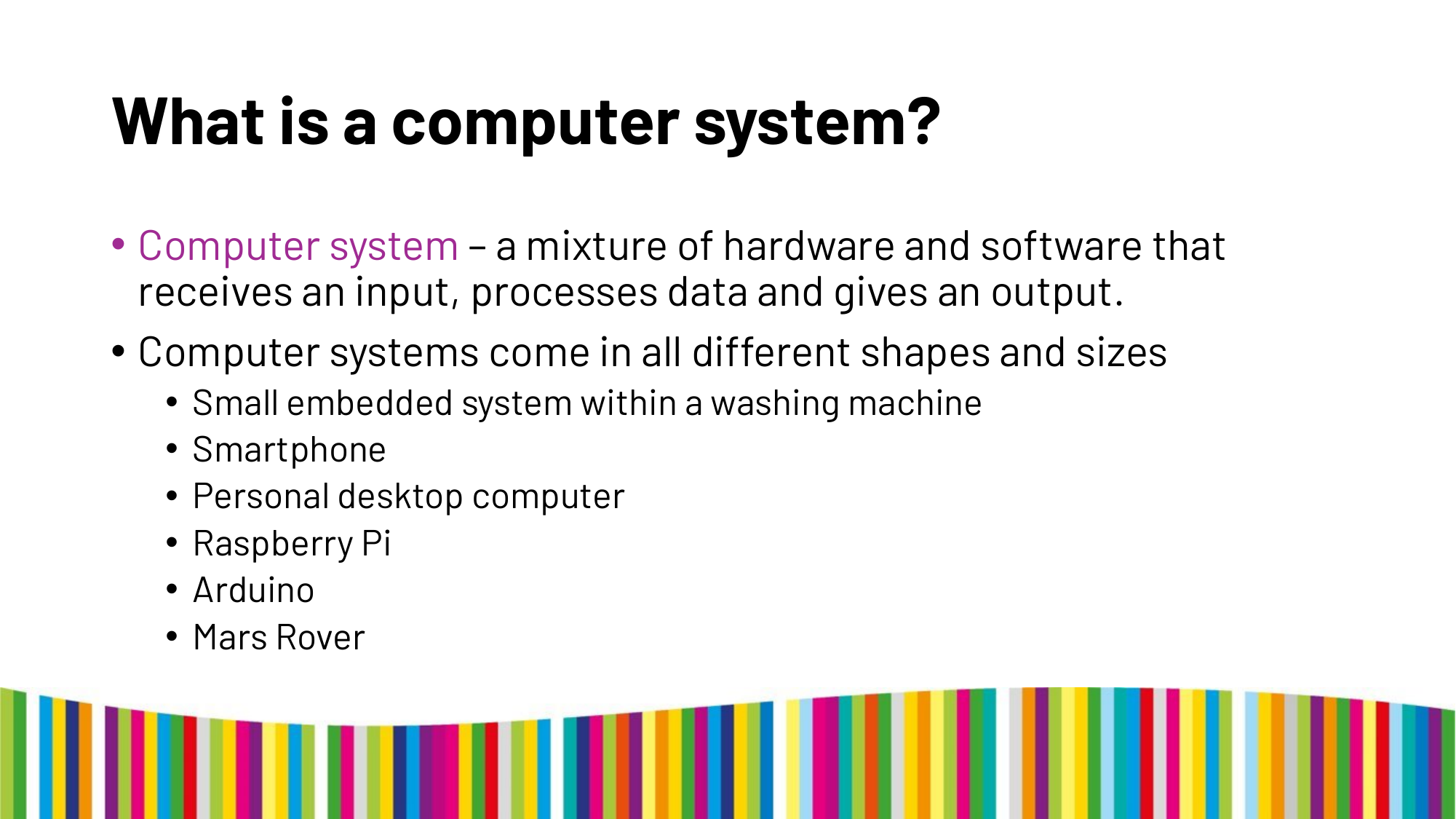

# What is a computer system?
Computer system – a mixture of hardware and software that receives an input, processes data and gives an output.
Computer systems come in all different shapes and sizes
Small embedded system within a washing machine
Smartphone
Personal desktop computer
Raspberry Pi
Arduino
Mars Rover